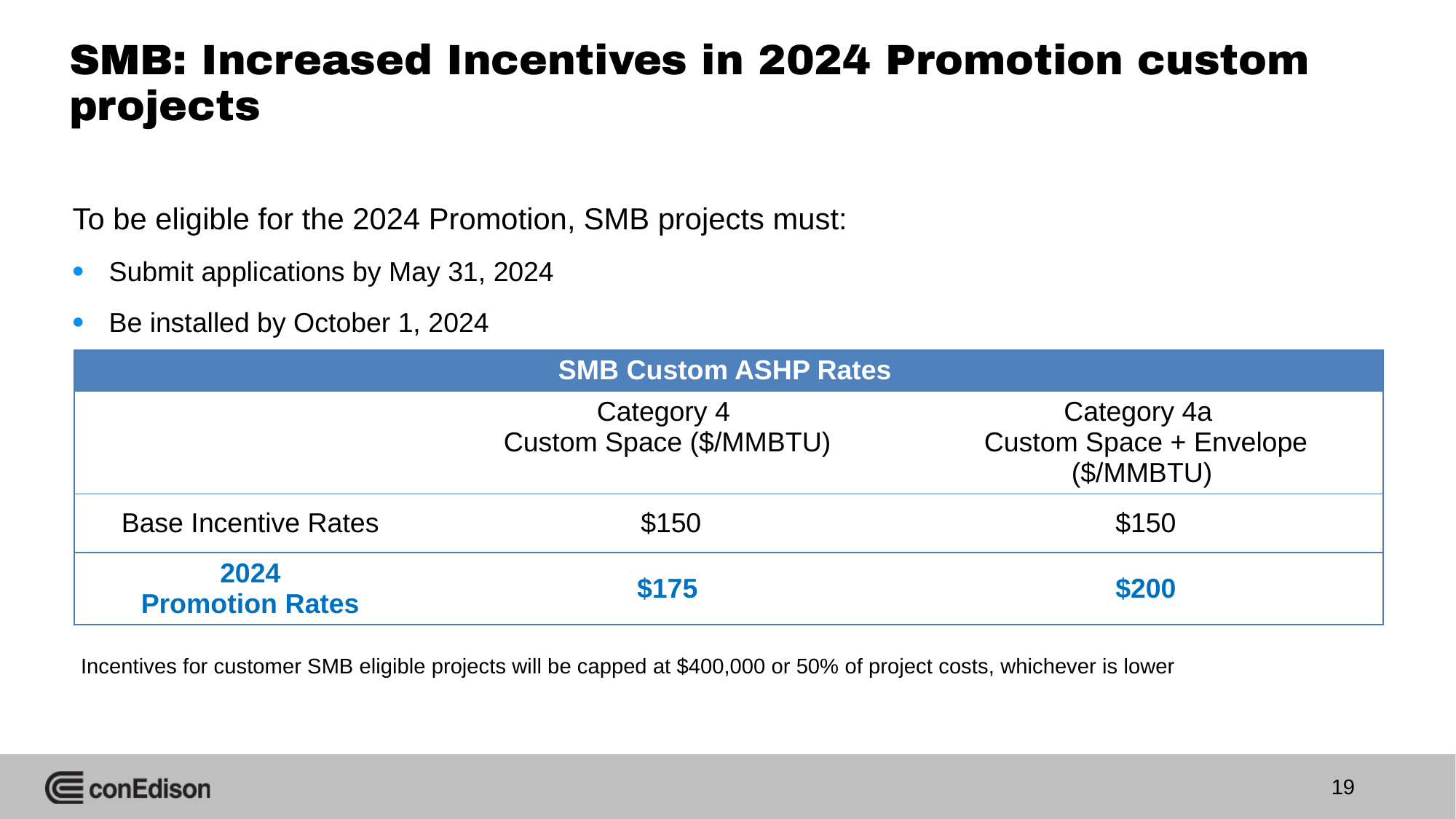

# SMB: Increased Incentives in 2024 Promotion custom projects
To be eligible for the 2024 Promotion, SMB projects must:
Submit applications by May 31, 2024
Be installed by October 1, 2024
| SMB Custom ASHP Rates |  |  |
| --- | --- | --- |
|  | Category 4 Custom Space ($/MMBTU) | Category 4a Custom Space + Envelope ($/MMBTU) |
| Base Incentive Rates | $150 | $150 |
| 2024 Promotion Rates | $175 | $200 |
Incentives for customer SMB eligible projects will be capped at $400,000 or 50% of project costs, whichever is lower